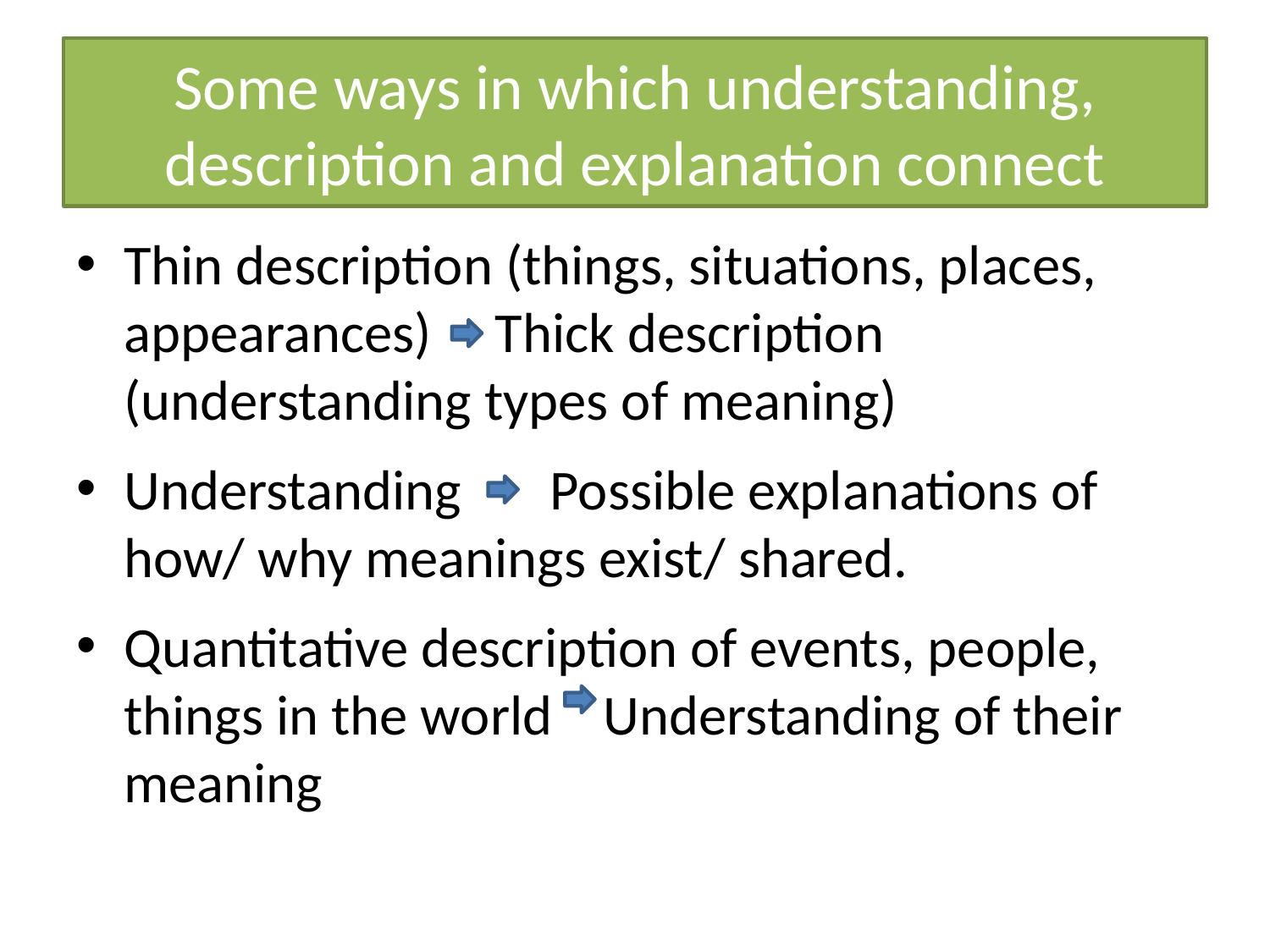

# Some ways in which understanding, description and explanation connect
Thin description (things, situations, places, appearances)     Thick description (understanding types of meaning)
Understanding       Possible explanations of how/ why meanings exist/ shared.
Quantitative description of events, people, things in the world    Understanding of their meaning